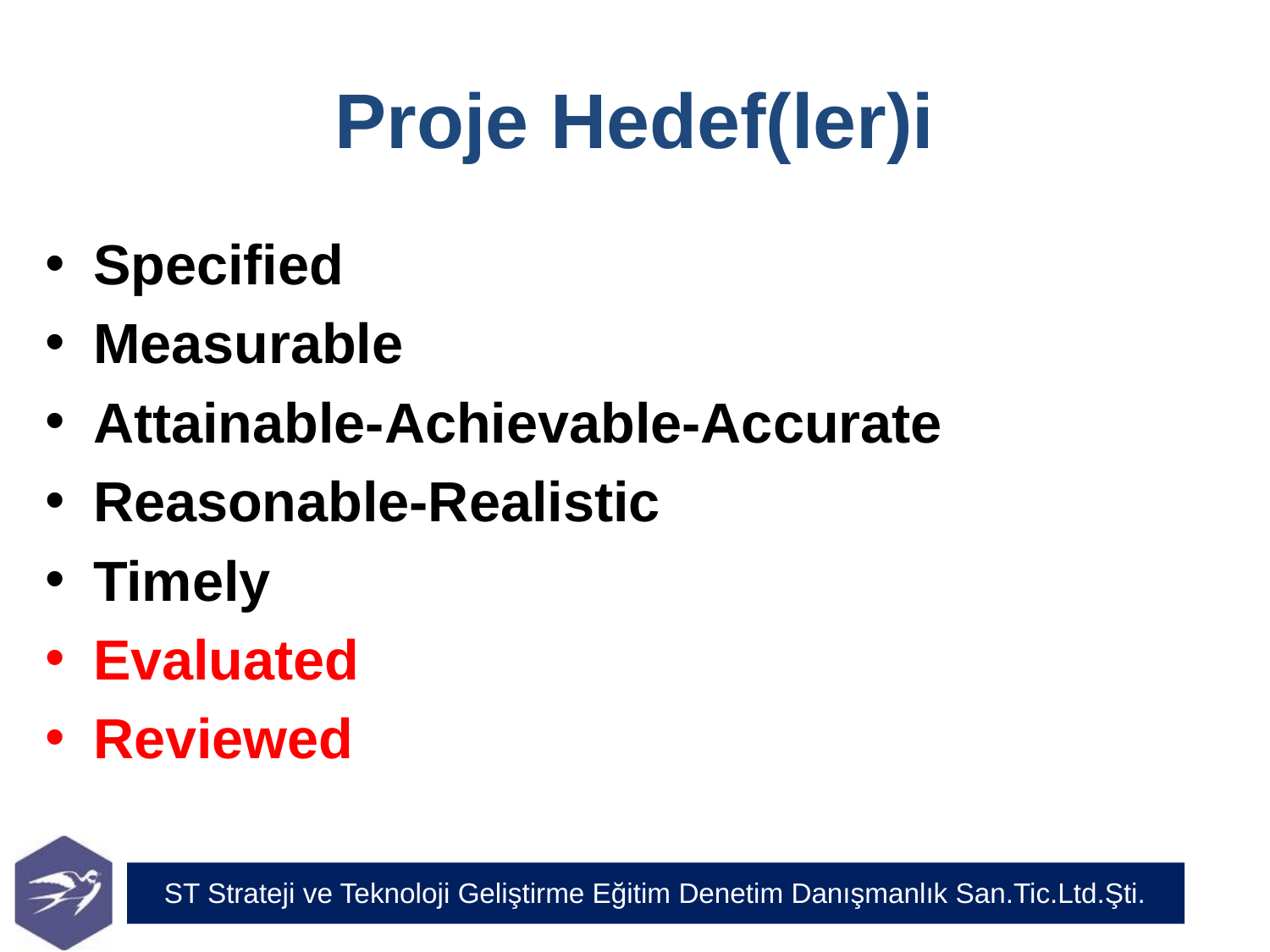

# Proje Hedef(ler)i
Specified
Measurable
Attainable-Achievable-Accurate
Reasonable-Realistic
Timely
Evaluated
Reviewed